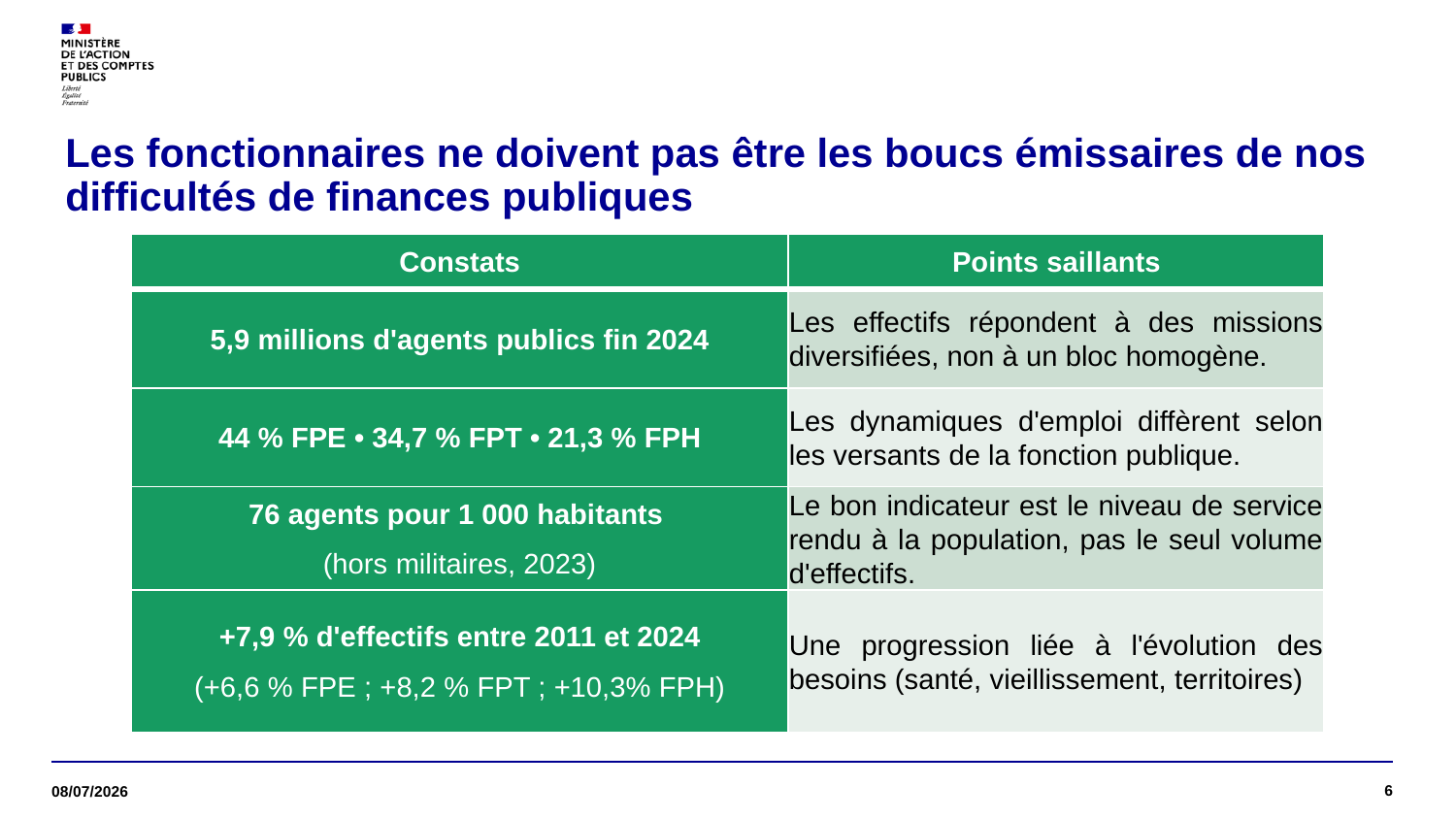

# Les fonctionnaires ne doivent pas être les boucs émissaires de nos difficultés de finances publiques
| Constats | Points saillants |
| --- | --- |
| 5,9 millions d'agents publics fin 2024 | Les effectifs répondent à des missions diversifiées, non à un bloc homogène. |
| 44 % FPE • 34,7 % FPT • 21,3 % FPH | Les dynamiques d'emploi diffèrent selon les versants de la fonction publique. |
| 76 agents pour 1 000 habitants (hors militaires, 2023) | Le bon indicateur est le niveau de service rendu à la population, pas le seul volume d'effectifs. |
| +7,9 % d'effectifs entre 2011 et 2024 (+6,6 % FPE ; +8,2 % FPT ; +10,3% FPH) | Une progression liée à l'évolution des besoins (santé, vieillissement, territoires) |
6
08/07/2026